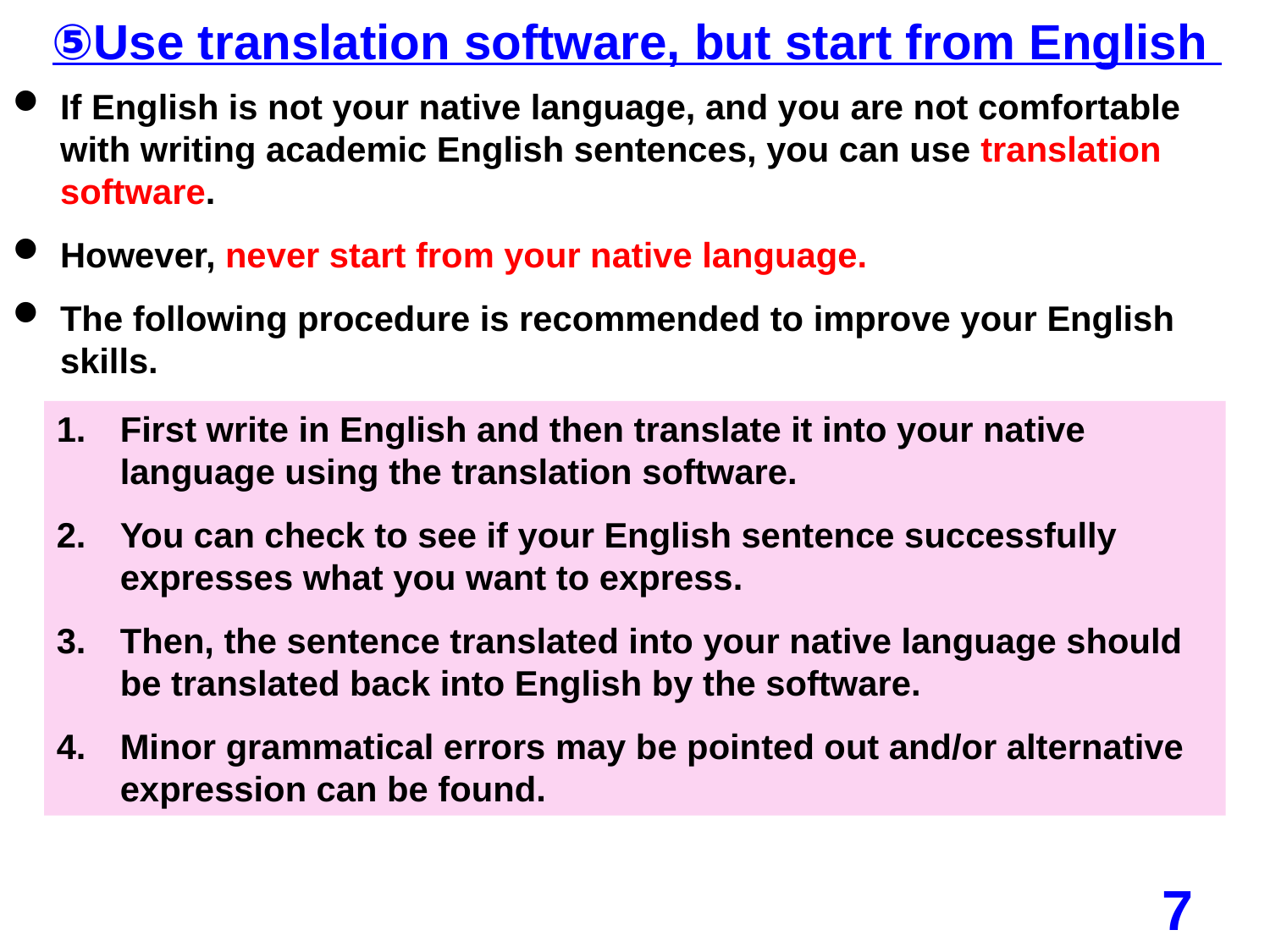

⑤Use translation software, but start from English
If English is not your native language, and you are not comfortable with writing academic English sentences, you can use translation software.
However, never start from your native language.
The following procedure is recommended to improve your English skills.
First write in English and then translate it into your native language using the translation software.
You can check to see if your English sentence successfully expresses what you want to express.
Then, the sentence translated into your native language should be translated back into English by the software.
Minor grammatical errors may be pointed out and/or alternative expression can be found.
7